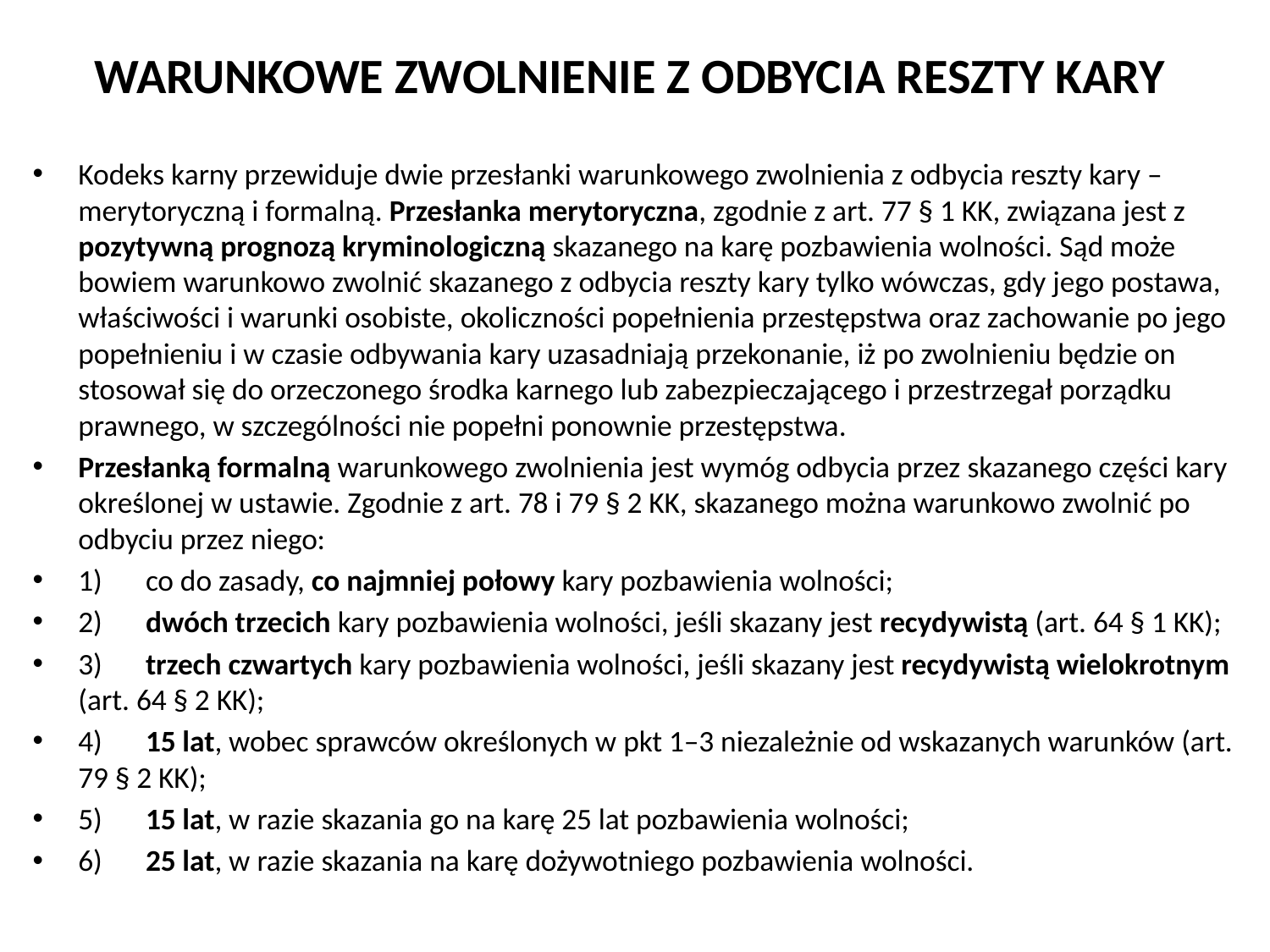

# WARUNKOWE ZWOLNIENIE Z ODBYCIA RESZTY KARY
Kodeks karny przewiduje dwie przesłanki warunkowego zwolnienia z odbycia reszty kary – merytoryczną i formalną. Przesłanka merytoryczna, zgodnie z art. 77 § 1 KK, związana jest z pozytywną prognozą kryminologiczną skazanego na karę pozbawienia wolności. Sąd może bowiem warunkowo zwolnić skazanego z odbycia reszty kary tylko wówczas, gdy jego postawa, właściwości i warunki osobiste, okoliczności popełnienia przestępstwa oraz zachowanie po jego popełnieniu i w czasie odbywania kary uzasadniają przekonanie, iż po zwolnieniu będzie on stosował się do orzeczonego środka karnego lub zabezpieczającego i przestrzegał porządku prawnego, w szczególności nie popełni ponownie przestępstwa.
Przesłanką formalną warunkowego zwolnienia jest wymóg odbycia przez skazanego części kary określonej w ustawie. Zgodnie z art. 78 i 79 § 2 KK, skazanego można warunkowo zwolnić po odbyciu przez niego:
1)	co do zasady, co najmniej połowy kary pozbawienia wolności;
2)	dwóch trzecich kary pozbawienia wolności, jeśli skazany jest recydywistą (art. 64 § 1 KK);
3)	trzech czwartych kary pozbawienia wolności, jeśli skazany jest recydywistą wielokrotnym (art. 64 § 2 KK);
4)	15 lat, wobec sprawców określonych w pkt 1–3 niezależnie od wskazanych warunków (art. 79 § 2 KK);
5)	15 lat, w razie skazania go na karę 25 lat pozbawienia wolności;
6)	25 lat, w razie skazania na karę dożywotniego pozbawienia wolności.